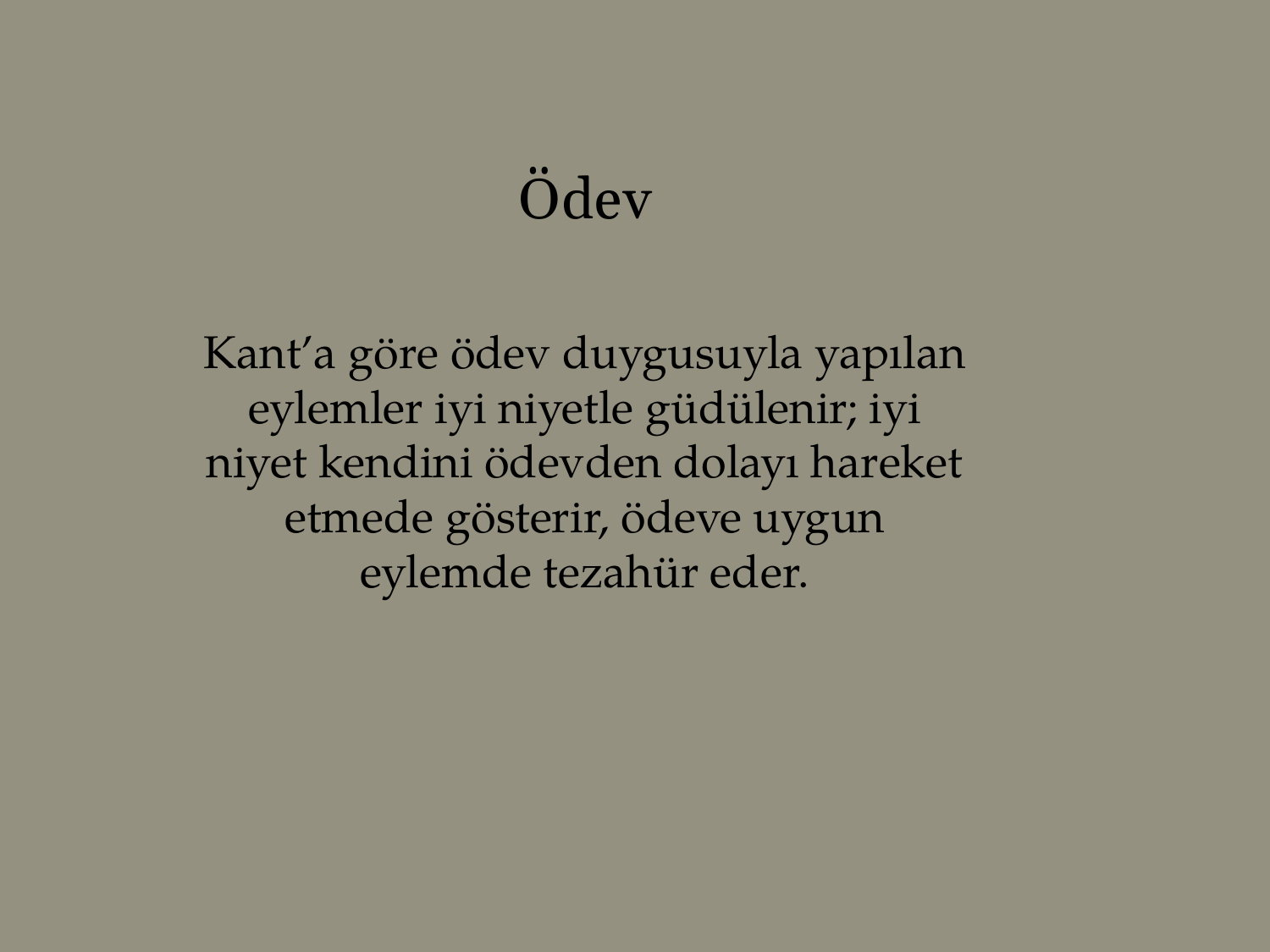

Ödev
Kant’a göre ödev duygusuyla yapılan eylemler iyi niyetle güdülenir; iyi niyet kendini ödevden dolayı hareket etmede gösterir, ödeve uygun eylemde tezahür eder.